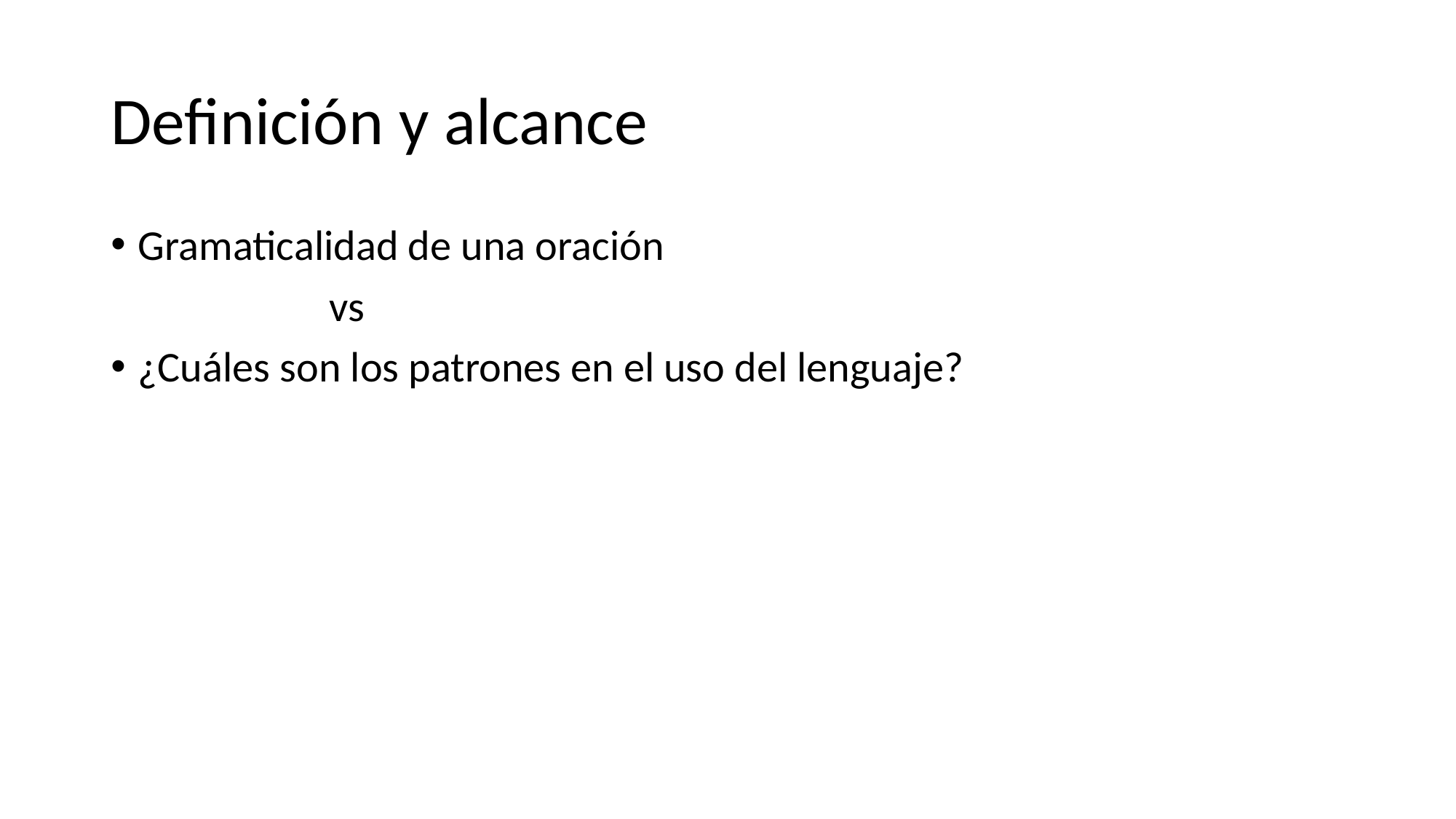

# Definición y alcance
Gramaticalidad de una oración
		vs
¿Cuáles son los patrones en el uso del lenguaje?